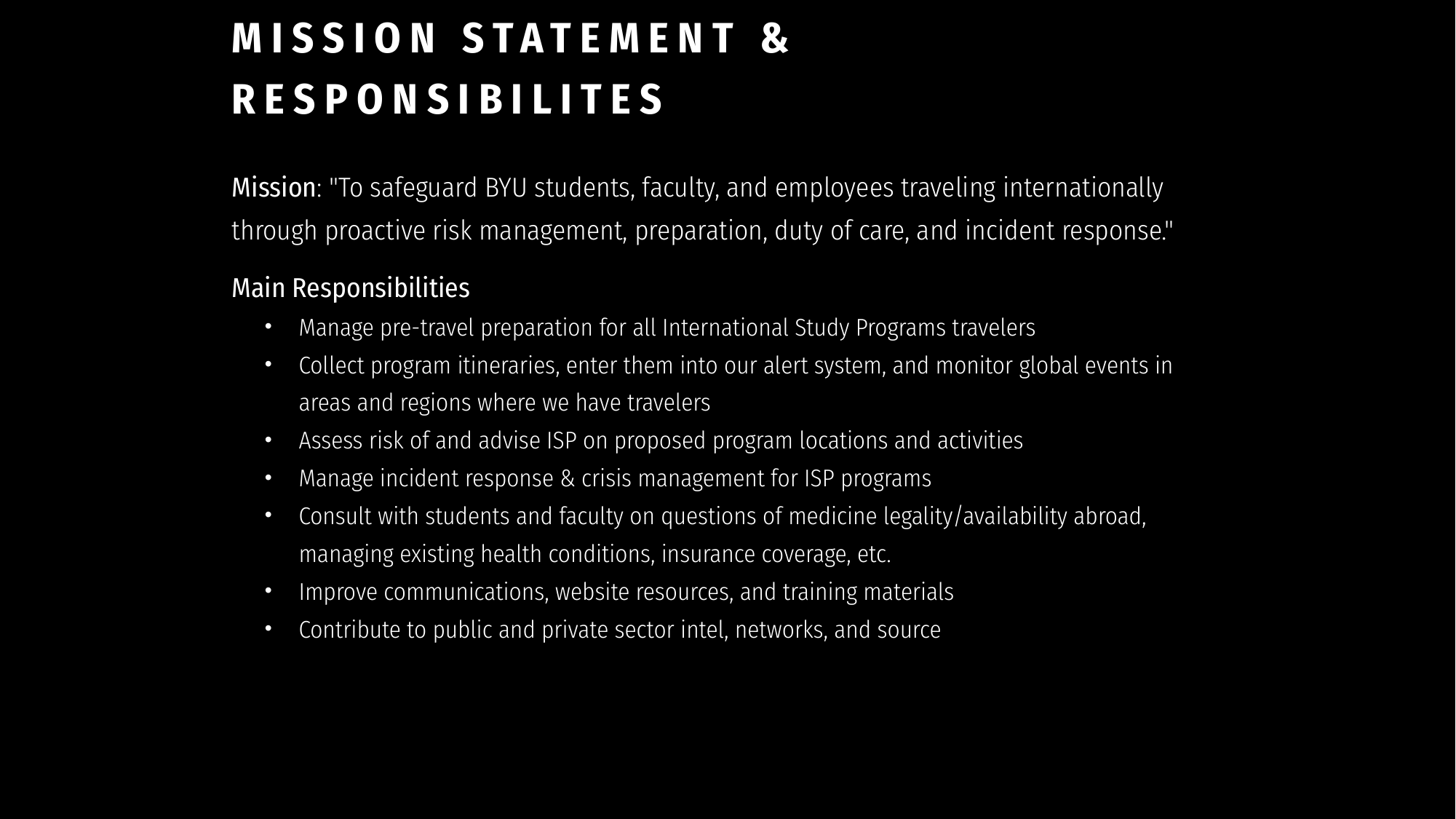

# Mission STATEMENT & RESPONSIBILITES
Mission: "To safeguard BYU students, faculty, and employees traveling internationally through proactive risk management, preparation, duty of care, and incident response."
Main Responsibilities
Manage pre-travel preparation for all International Study Programs travelers
Collect program itineraries, enter them into our alert system, and monitor global events in areas and regions where we have travelers
Assess risk of and advise ISP on proposed program locations and activities
Manage incident response & crisis management for ISP programs
Consult with students and faculty on questions of medicine legality/availability abroad, managing existing health conditions, insurance coverage, etc.
Improve communications, website resources, and training materials
Contribute to public and private sector intel, networks, and source